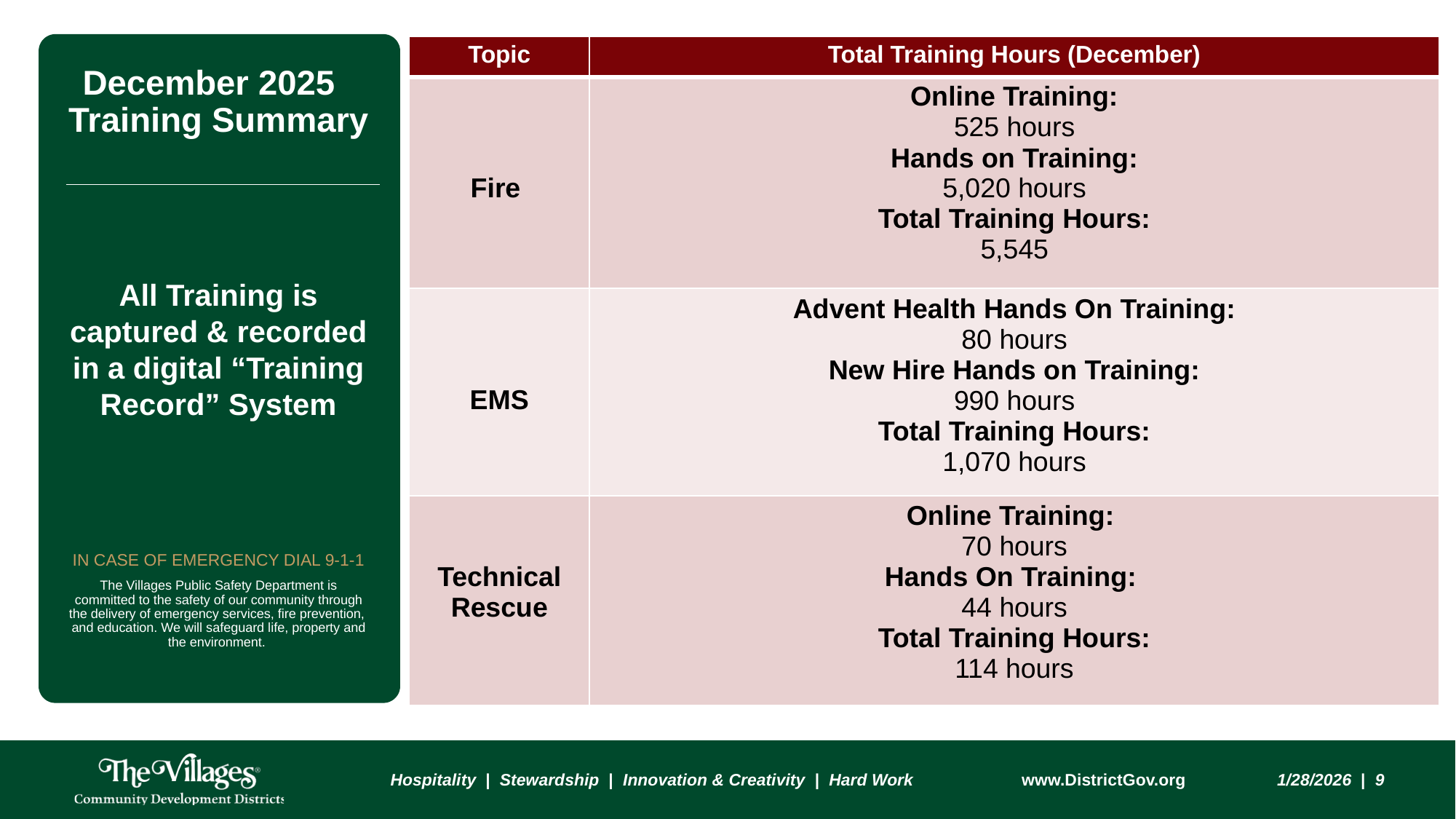

| Topic | Total Training Hours (December) |
| --- | --- |
| Fire | Online Training: 525 hours Hands on Training: 5,020 hours Total Training Hours: 5,545 |
| EMS | Advent Health Hands On Training: 80 hours New Hire Hands on Training: 990 hours Total Training Hours: 1,070 hours |
| Technical Rescue | Online Training: 70 hours Hands On Training: 44 hours Total Training Hours: 114 hours |
# December 2025   Training Summary
All Training is captured & recorded in a digital “Training Record” System

In case of emergency dial 9-1-1

The Villages Public Safety Department is committed to the safety of our community through the delivery of emergency services, fire prevention,  and education. We will safeguard life, property and the environment.